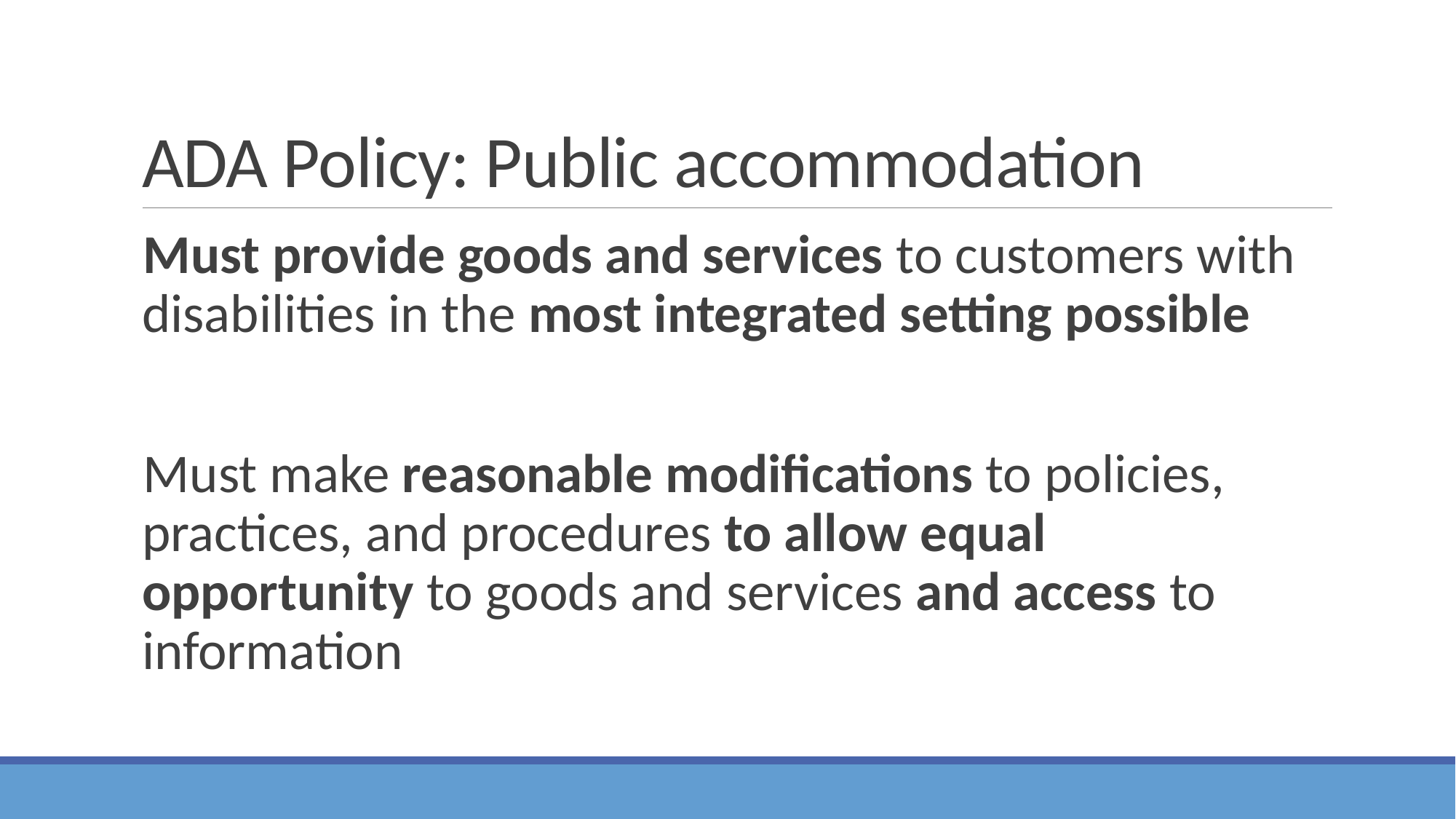

# ADA Policy: Public accommodation
Must provide goods and services to customers with disabilities in the most integrated setting possible

Must make reasonable modifications to policies, practices, and procedures to allow equal opportunity to goods and services and access to information